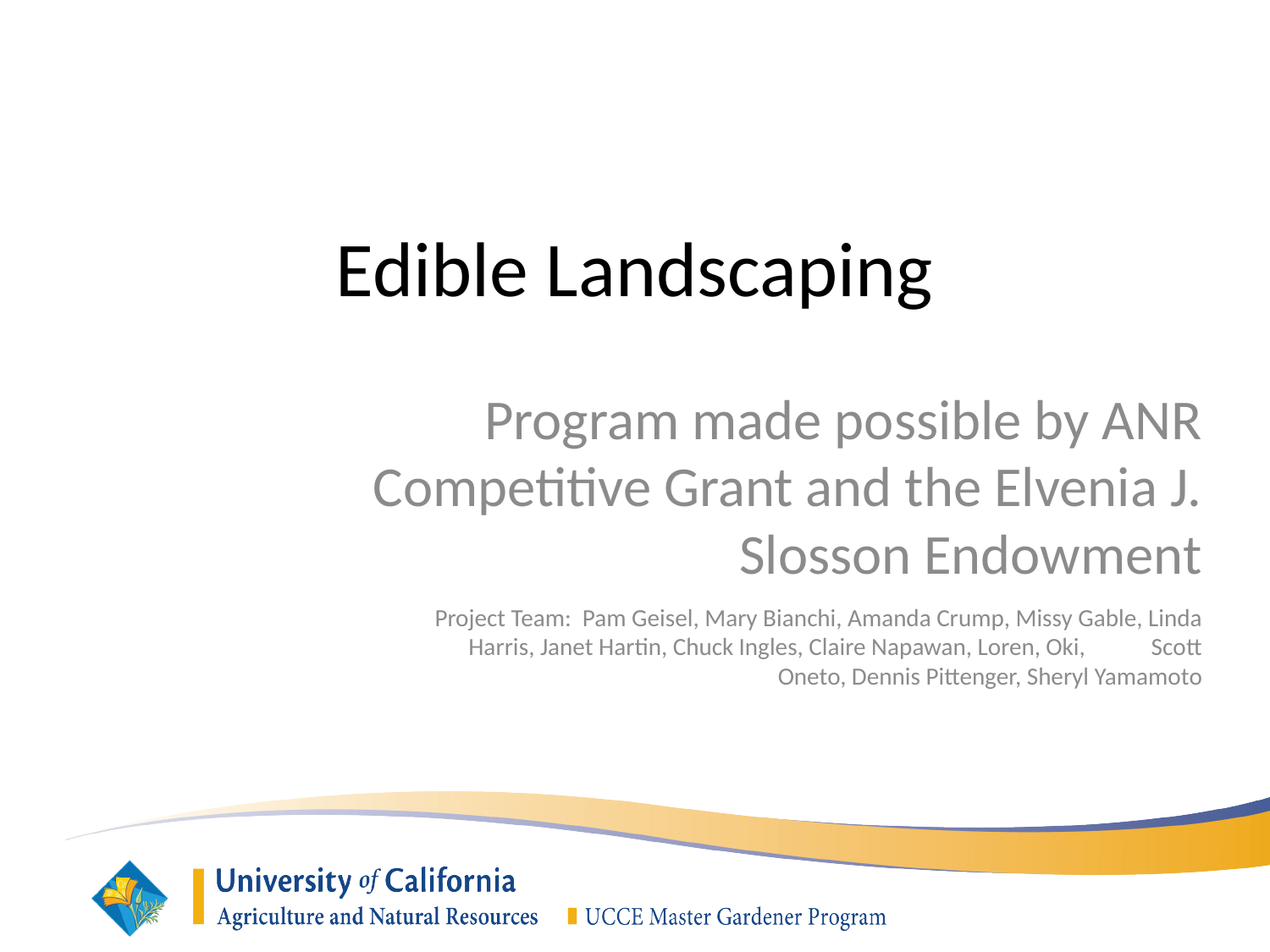

# Edible Landscaping
Program made possible by ANR Competitive Grant and the Elvenia J. Slosson Endowment
Project Team:  Pam Geisel, Mary Bianchi, Amanda Crump, Missy Gable, Linda Harris, Janet Hartin, Chuck Ingles, Claire Napawan, Loren, Oki,            Scott Oneto, Dennis Pittenger, Sheryl Yamamoto